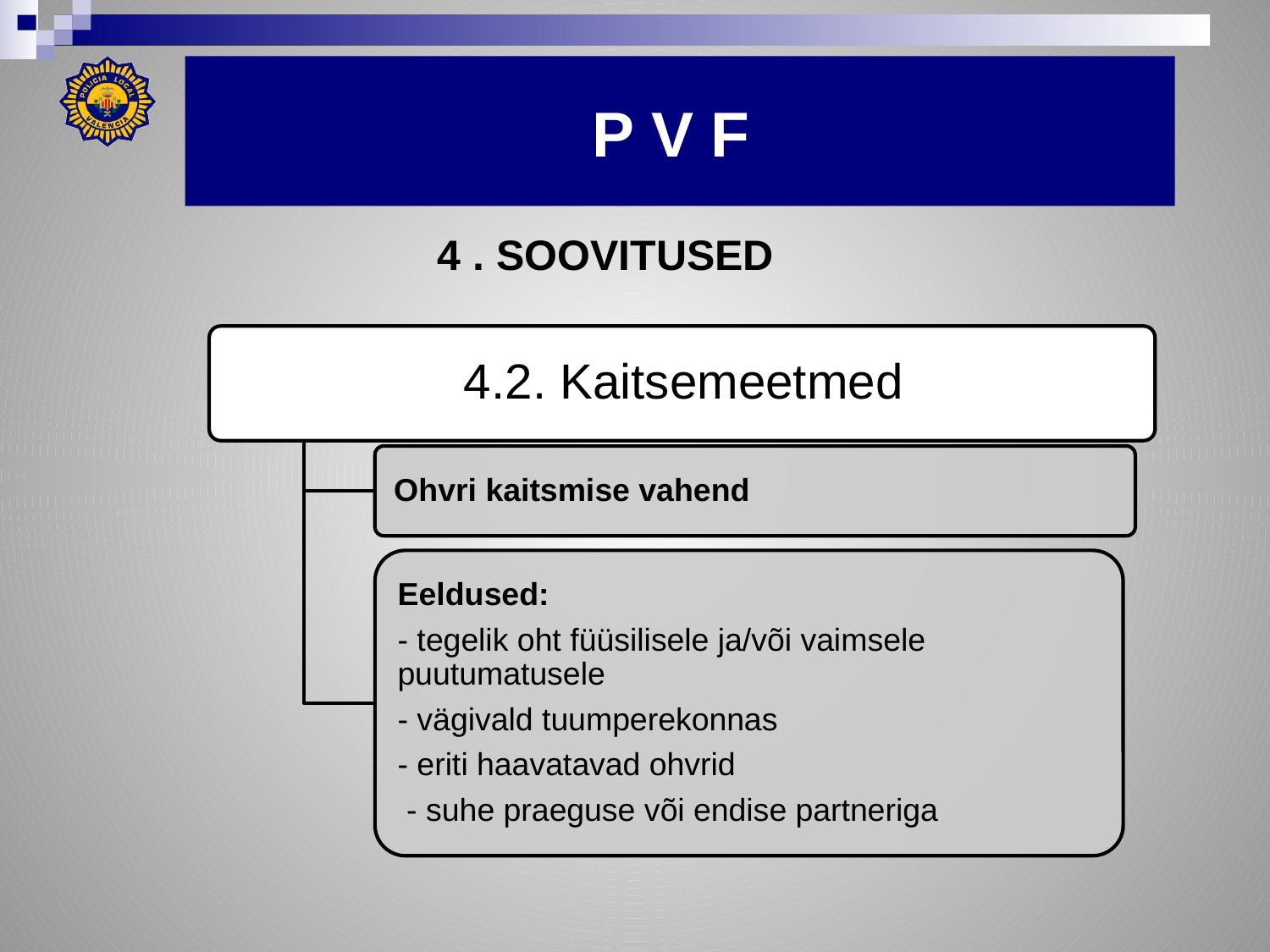

# P V F
4 . SOOVITUSED
4.2. Kaitsemeetmed
 Ohvri kaitsmise vahend
Eeldused:
- tegelik oht füüsilisele ja/või vaimsele puutumatusele
- vägivald tuumperekonnas
- eriti haavatavad ohvrid
 - suhe praeguse või endise partneriga